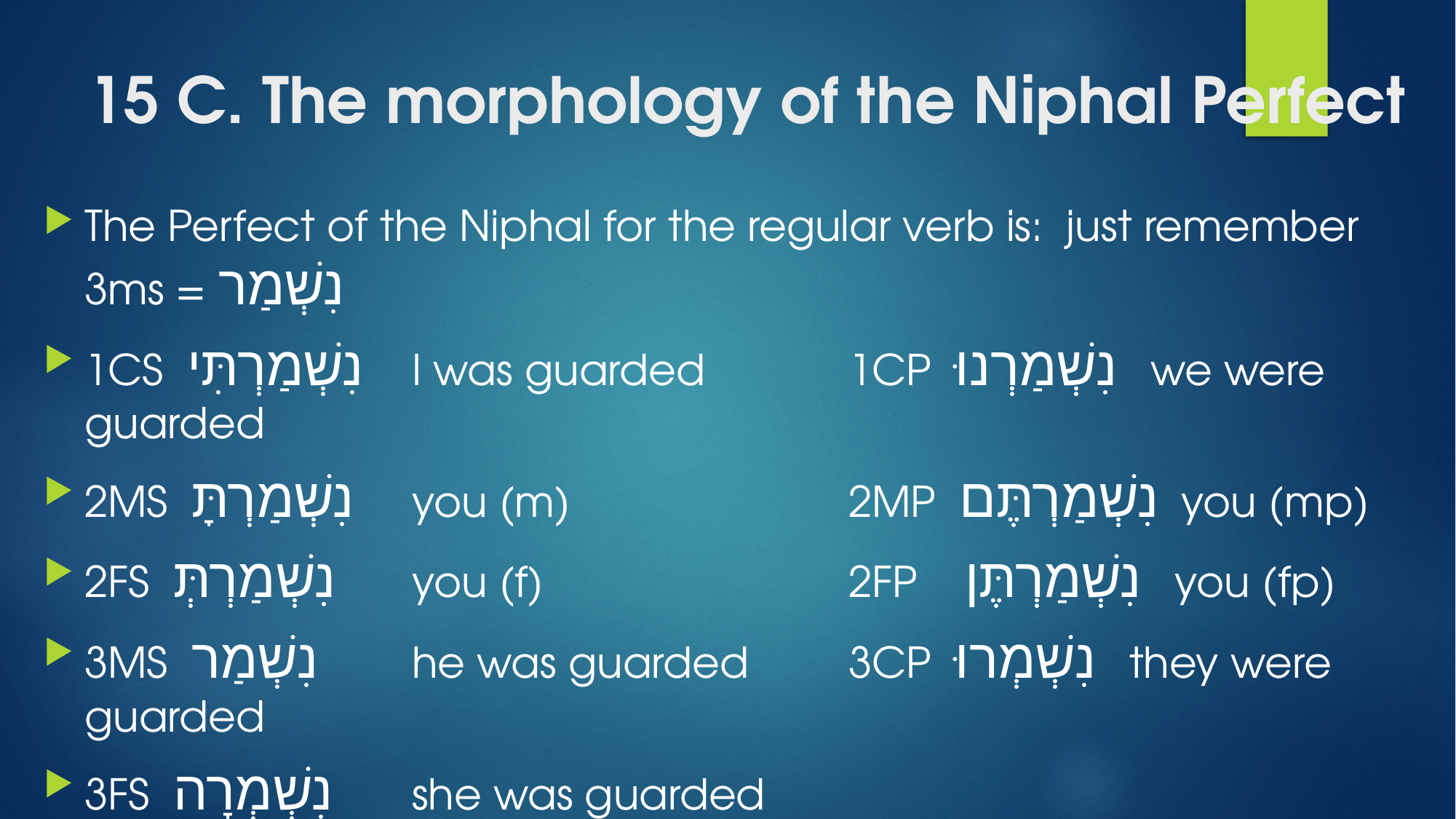

# 15 C. The morphology of the Niphal Perfect
The Perfect of the Niphal for the regular verb is:  just remember 3ms = נִשְׁמַר
1CS  נִשְׁמַרְתִּי  	I was guarded 		1CP  נִשְׁמַרְנוּ   we were guarded
2MS  נִשְׁמַרְתָּ  	you (m)               	2MP  נִשְׁמַרְתֶּם  you (mp)
2FS  נִשְׁמַרְתְּ  	you (f)                  	2FP    נִשְׁמַרְתֶּן   you (fp)
3MS  נִשְׁמַר  	he was guarded 	3CP  נִשְׁמְרוּ   they were guarded
3FS  נִשְׁמְרָה  	she was guarded